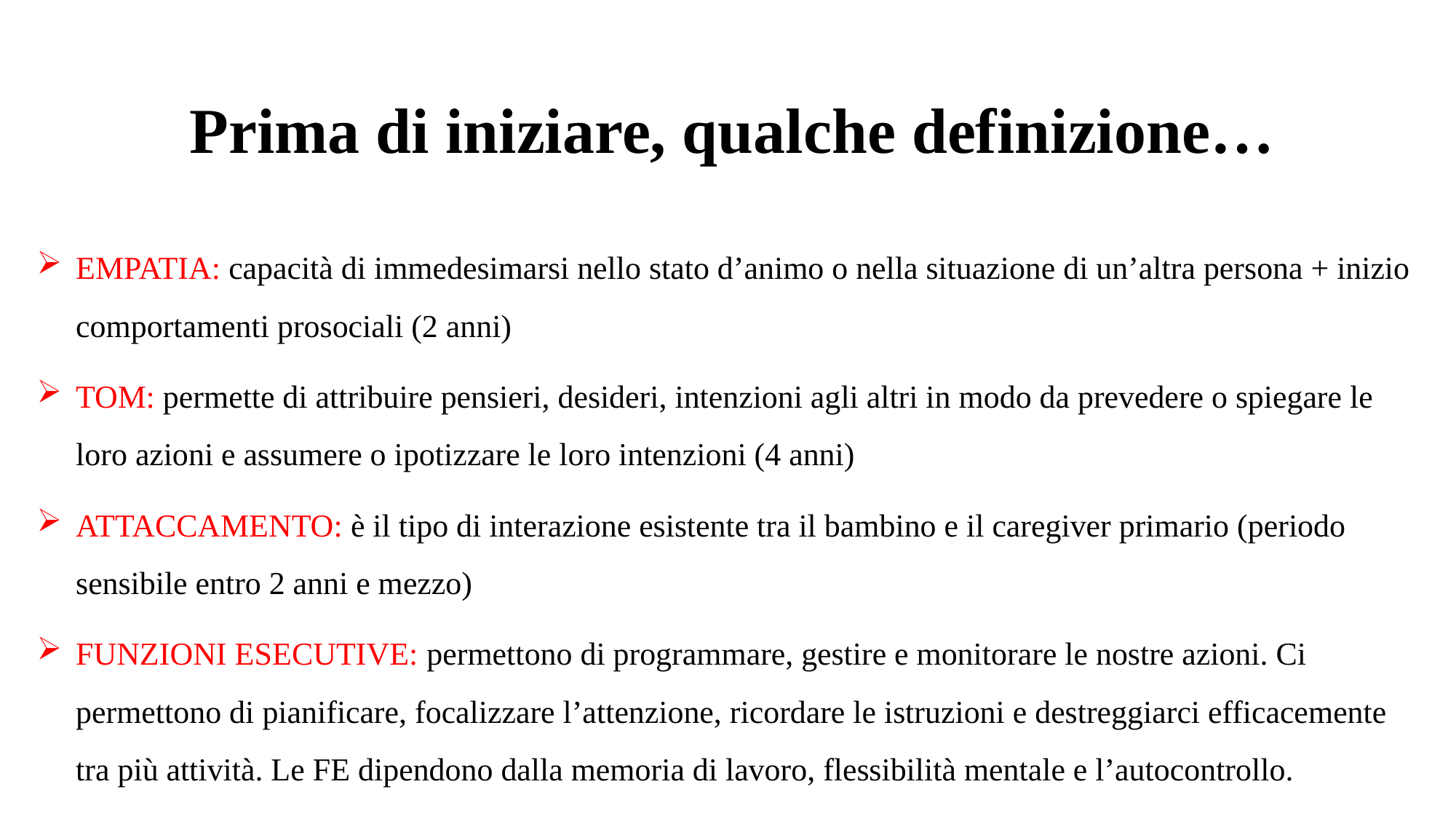

Prima di iniziare, qualche definizione…

EMPATIA: capacità di immedesimarsi nello stato d’animo o nella situazione di un’altra persona + inizio comportamenti prosociali (2 anni)
TOM: permette di attribuire pensieri, desideri, intenzioni agli altri in modo da prevedere o spiegare le loro azioni e assumere o ipotizzare le loro intenzioni (4 anni)
ATTACCAMENTO: è il tipo di interazione esistente tra il bambino e il caregiver primario (periodo sensibile entro 2 anni e mezzo)
FUNZIONI ESECUTIVE: permettono di programmare, gestire e monitorare le nostre azioni. Ci permettono di pianificare, focalizzare l’attenzione, ricordare le istruzioni e destreggiarci efficacemente tra più attività. Le FE dipendono dalla memoria di lavoro, flessibilità mentale e l’autocontrollo.